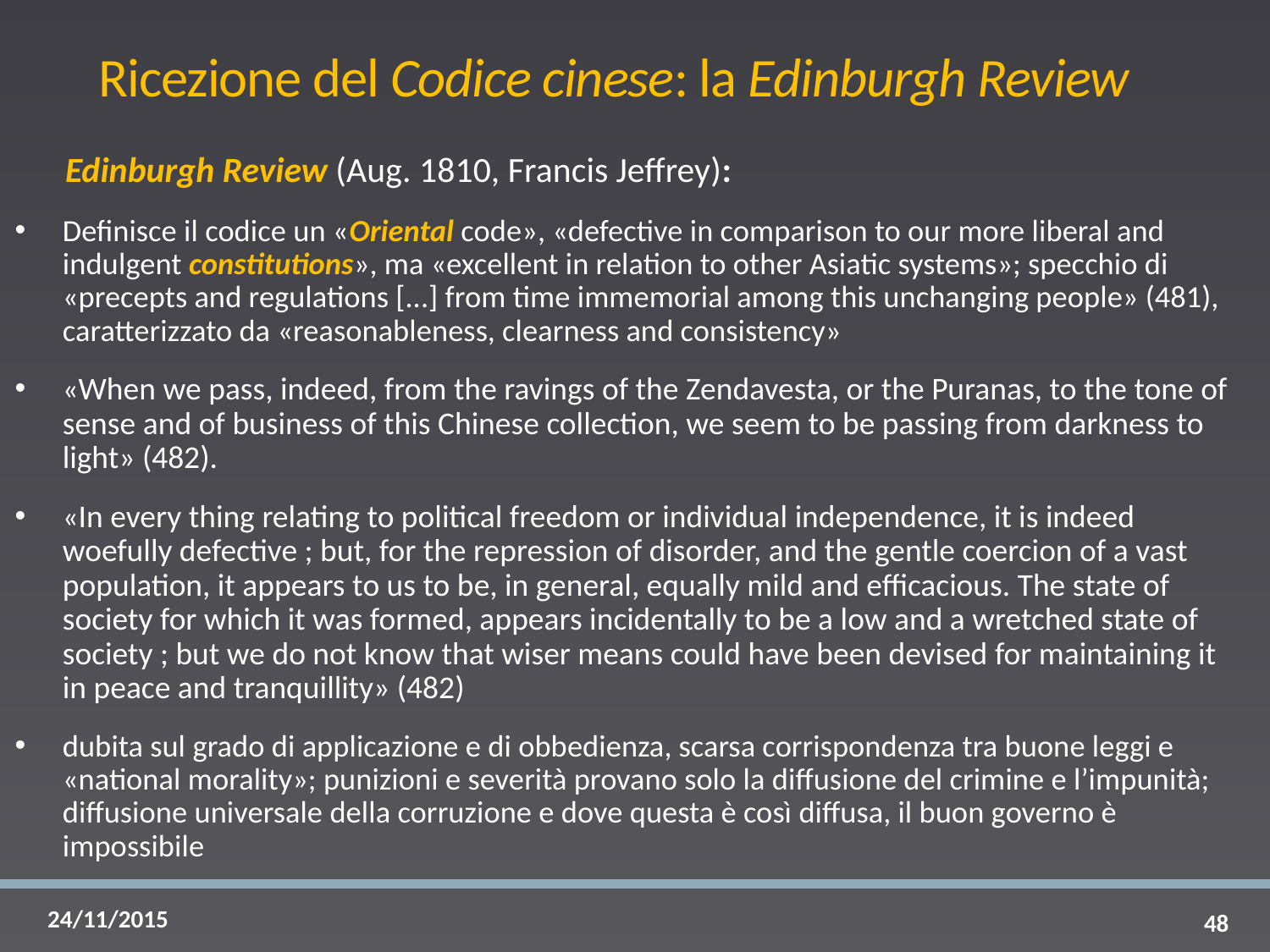

# Ricezione del Codice cinese: la Edinburgh Review
Edinburgh Review (Aug. 1810, Francis Jeffrey):
Definisce il codice un «Oriental code», «defective in comparison to our more liberal and indulgent constitutions», ma «excellent in relation to other Asiatic systems»; specchio di «precepts and regulations [...] from time immemorial among this unchanging people» (481), caratterizzato da «reasonableness, clearness and consistency»
«When we pass, indeed, from the ravings of the Zendavesta, or the Puranas, to the tone of sense and of business of this Chinese collection, we seem to be passing from darkness to light» (482).
«In every thing relating to political freedom or individual independence, it is indeed woefully defective ; but, for the repression of disorder, and the gentle coercion of a vast population, it appears to us to be, in general, equally mild and efficacious. The state of society for which it was formed, appears incidentally to be a low and a wretched state of society ; but we do not know that wiser means could have been devised for maintaining it in peace and tranquillity» (482)
dubita sul grado di applicazione e di obbedienza, scarsa corrispondenza tra buone leggi e «national morality»; punizioni e severità provano solo la diffusione del crimine e l’impunità; diffusione universale della corruzione e dove questa è così diffusa, il buon governo è impossibile

48